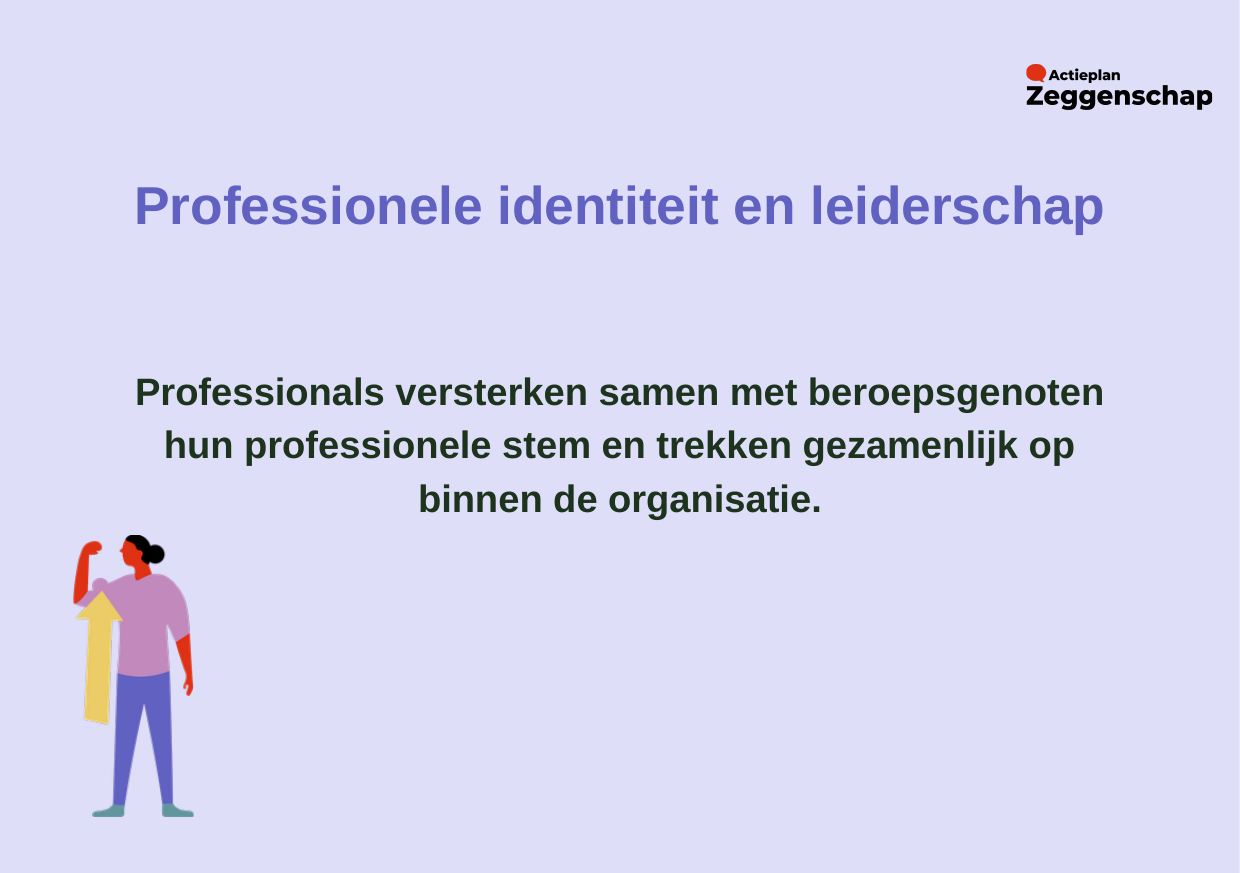

Professionele identiteit en leiderschap
Professionals versterken samen met beroepsgenoten hun professionele stem en trekken gezamenlijk op binnen de organisatie.​